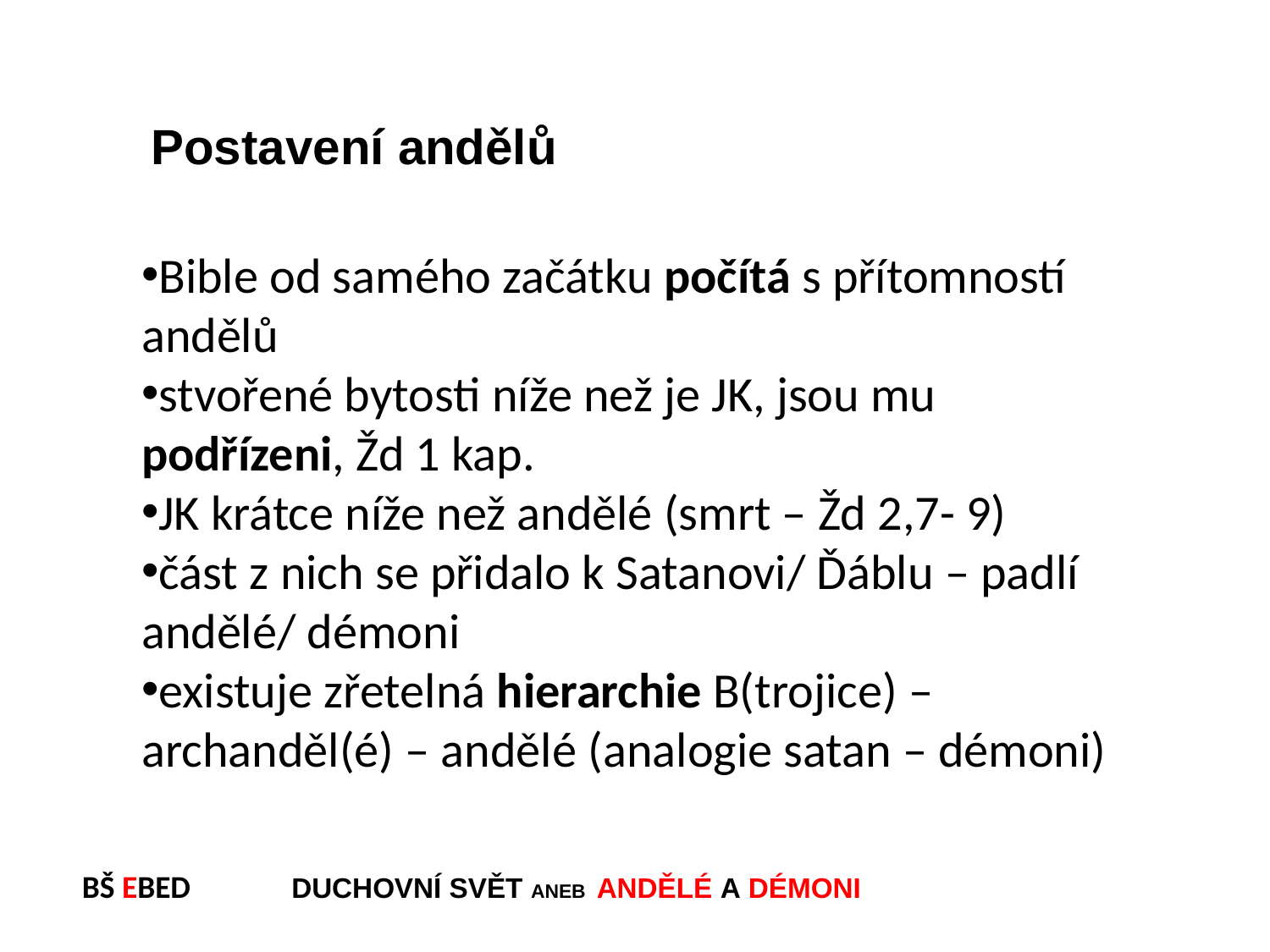

Postavení andělů

Bible od samého začátku počítá s přítomností andělů
stvořené bytosti níže než je JK, jsou mu podřízeni, Žd 1 kap.
JK krátce níže než andělé (smrt – Žd 2,7- 9)
část z nich se přidalo k Satanovi/ Ďáblu – padlí andělé/ démoni
existuje zřetelná hierarchie B(trojice) – archanděl(é) – andělé (analogie satan – démoni)
BŠ EBED              DUCHOVNÍ SVĚT ANEB  ANDĚLÉ A DÉMONI